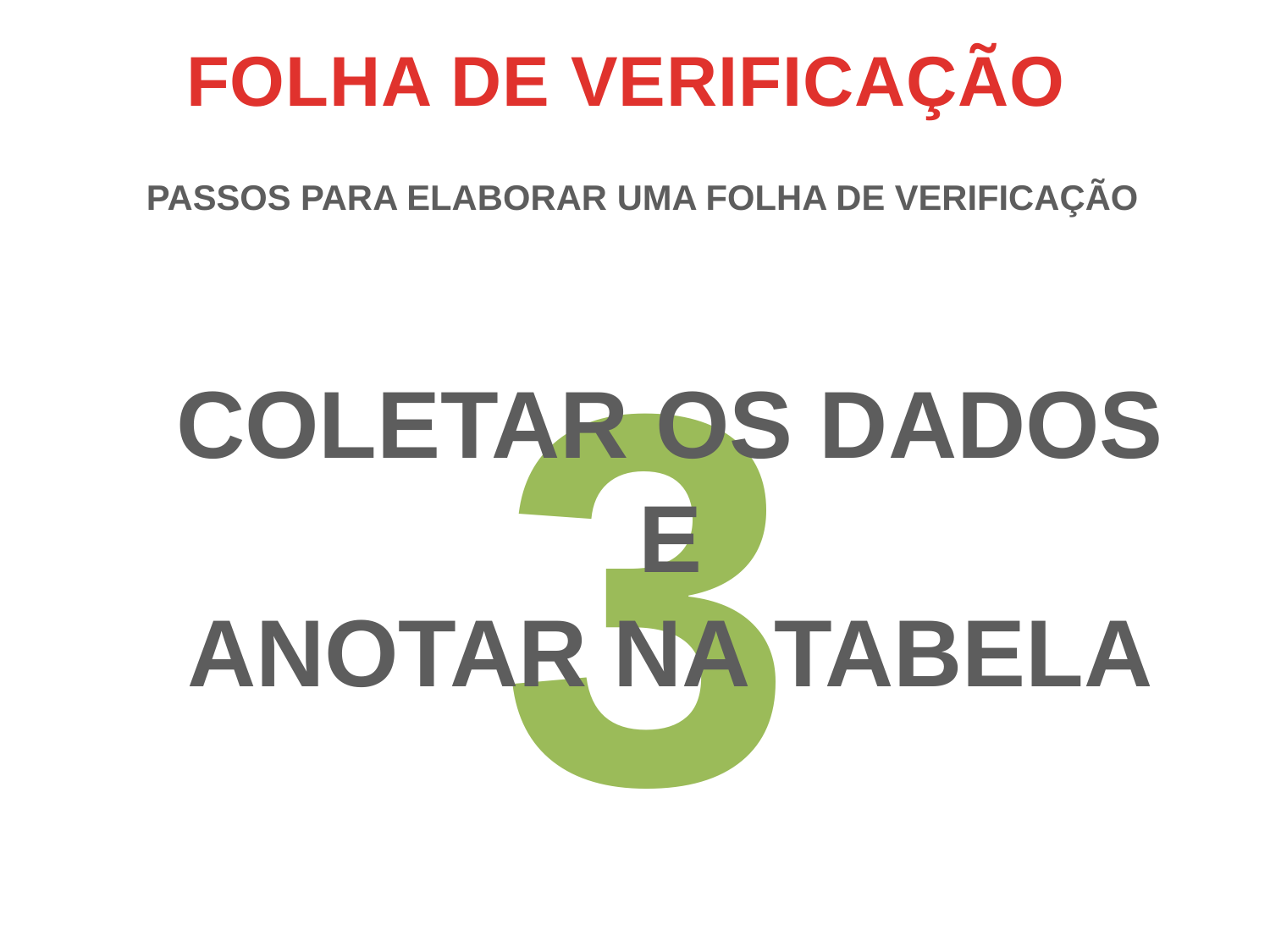

FOLHA DE VERIFICAÇÃO
PASSOS PARA ELABORAR UMA FOLHA DE VERIFICAÇÃO
3
COLETAR OS DADOS
E
ANOTAR NA TABELA